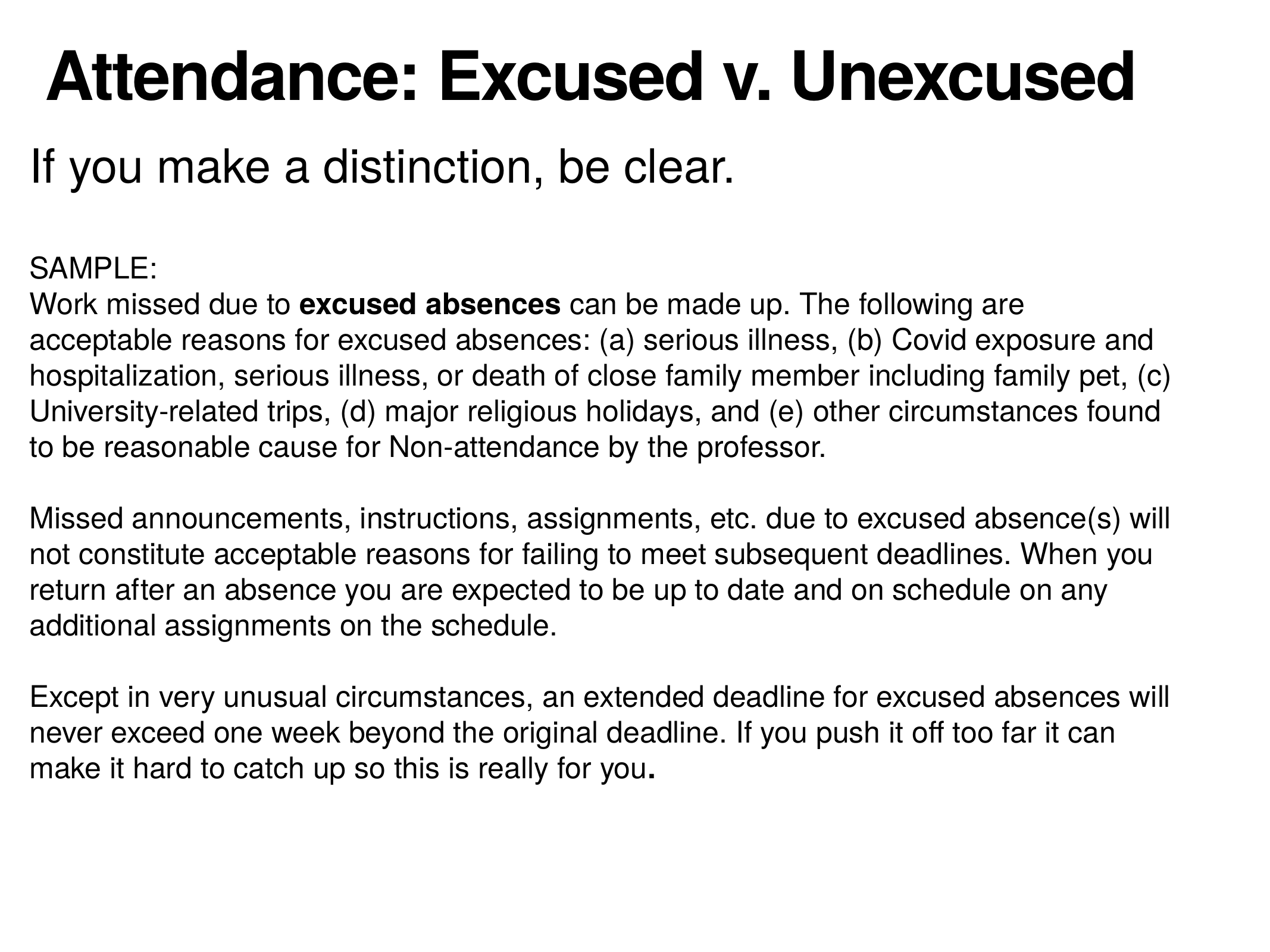

# Attendance: Excused v. Unexcused
If you make a distinction, be clear.

SAMPLE:
Work missed due to excused absences can be made up. The following are acceptable reasons for excused absences: (a) serious illness, (b) Covid exposure and hospitalization, serious illness, or death of close family member including family pet, (c) University-related trips, (d) major religious holidays, and (e) other circumstances found to be reasonable cause for Non-attendance by the professor.

Missed announcements, instructions, assignments, etc. due to excused absence(s) will not constitute acceptable reasons for failing to meet subsequent deadlines. When you return after an absence you are expected to be up to date and on schedule on any additional assignments on the schedule.

Except in very unusual circumstances, an extended deadline for excused absences will never exceed one week beyond the original deadline. If you push it off too far it can make it hard to catch up so this is really for you.